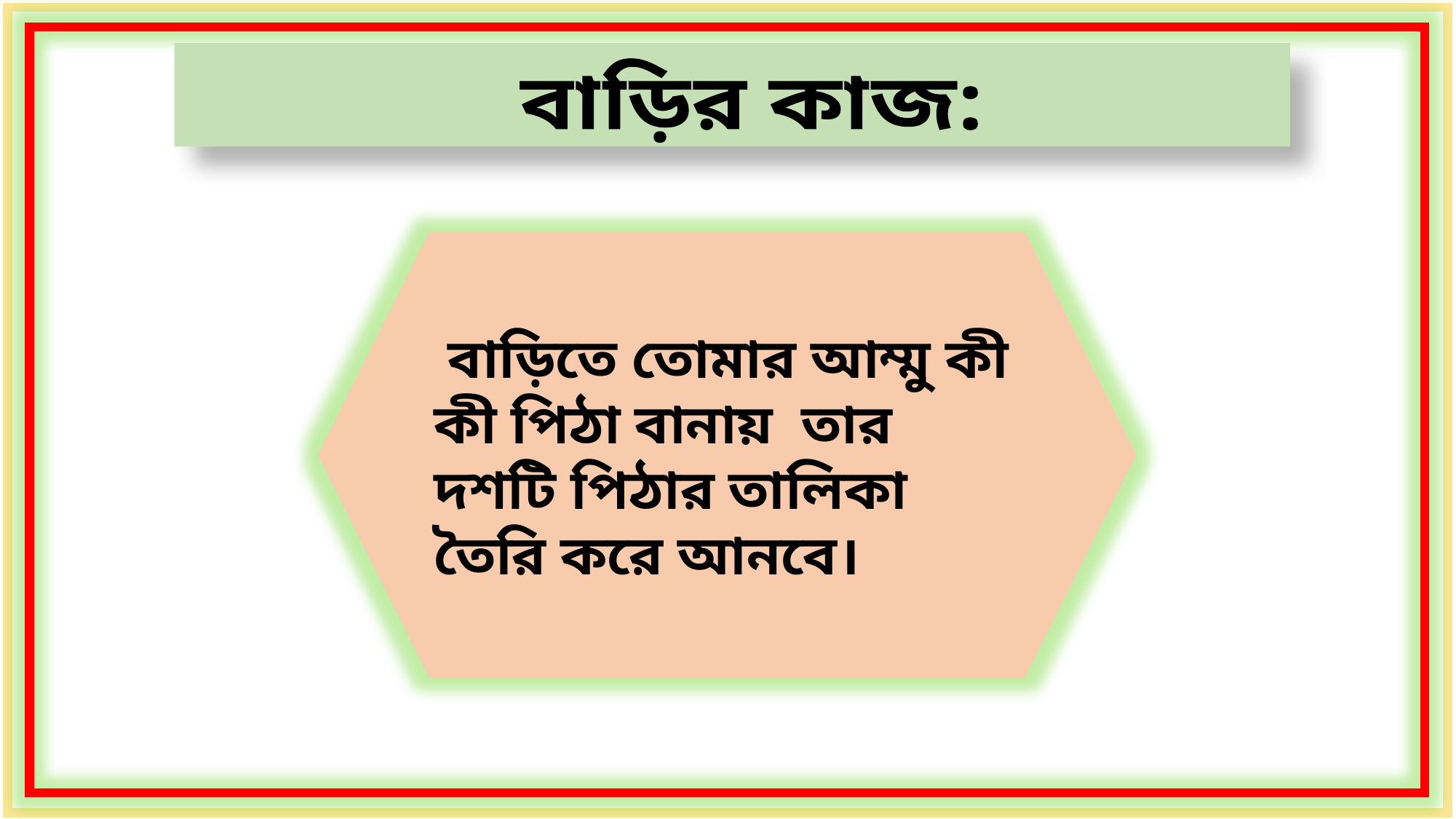

বাড়ির কাজ:
 বাড়িতে তোমার আম্মু কী কী পিঠা বানায়  তার দশটি পিঠার তালিকা তৈরি করে আনবে।